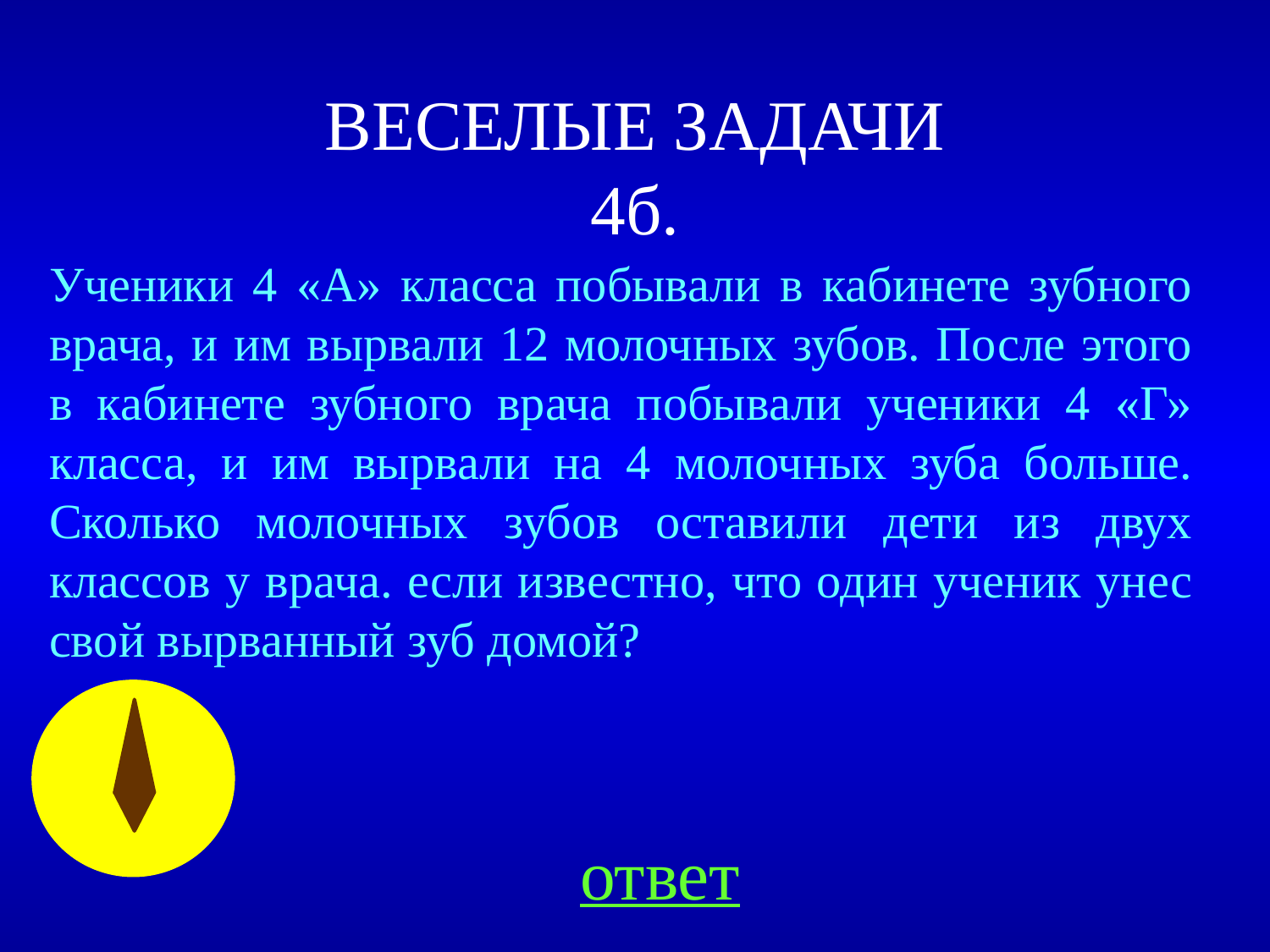

# ВЕСЕЛЫЕ ЗАДАЧИ 4б.
Ученики 4 «А» класса побывали в кабинете зубного врача, и им вырвали 12 молочных зубов. После этого в кабинете зубного врача побывали ученики 4 «Г» класса, и им вырвали на 4 молочных зуба больше. Сколько молочных зубов оставили дети из двух классов у врача. если известно, что один ученик унес свой вырванный зуб домой?

ответ